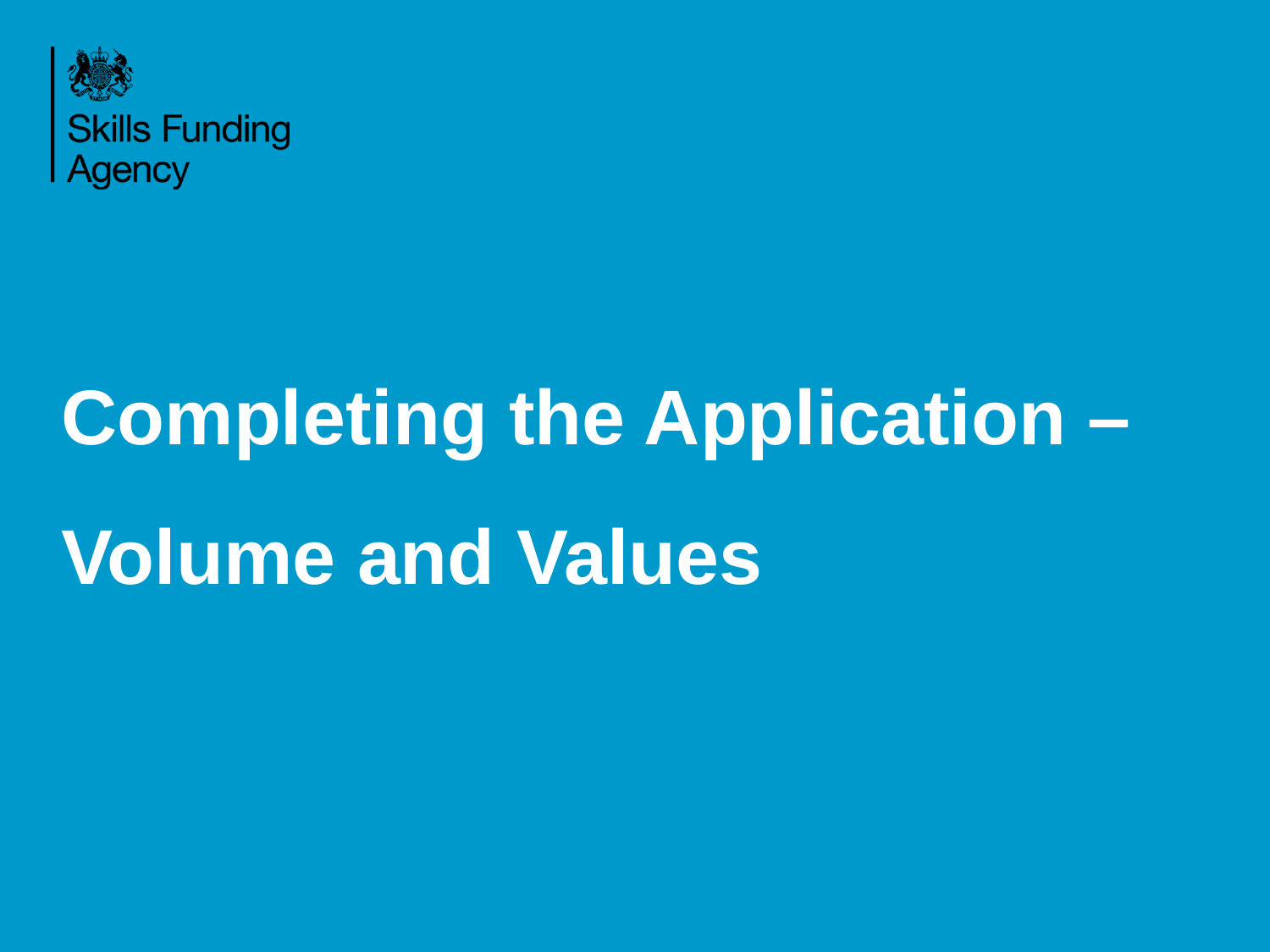

Completing the Application – Volume and Values